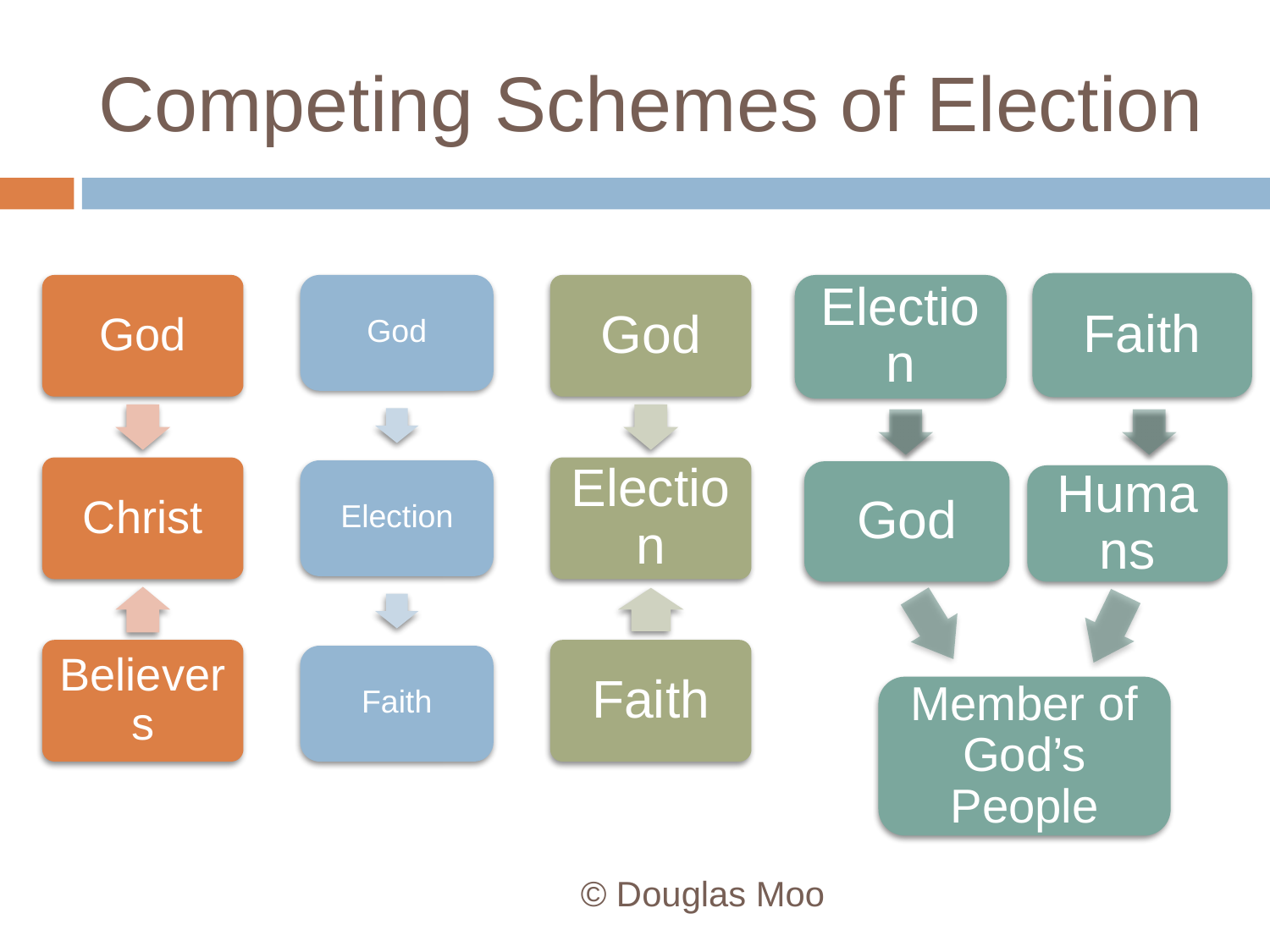

# Competing Schemes of Election

Faith
Election
God
Humans
Member of God’s People
God

Christ

Believers
God
God

Election

Faith

Election

Faith
© Douglas Moo